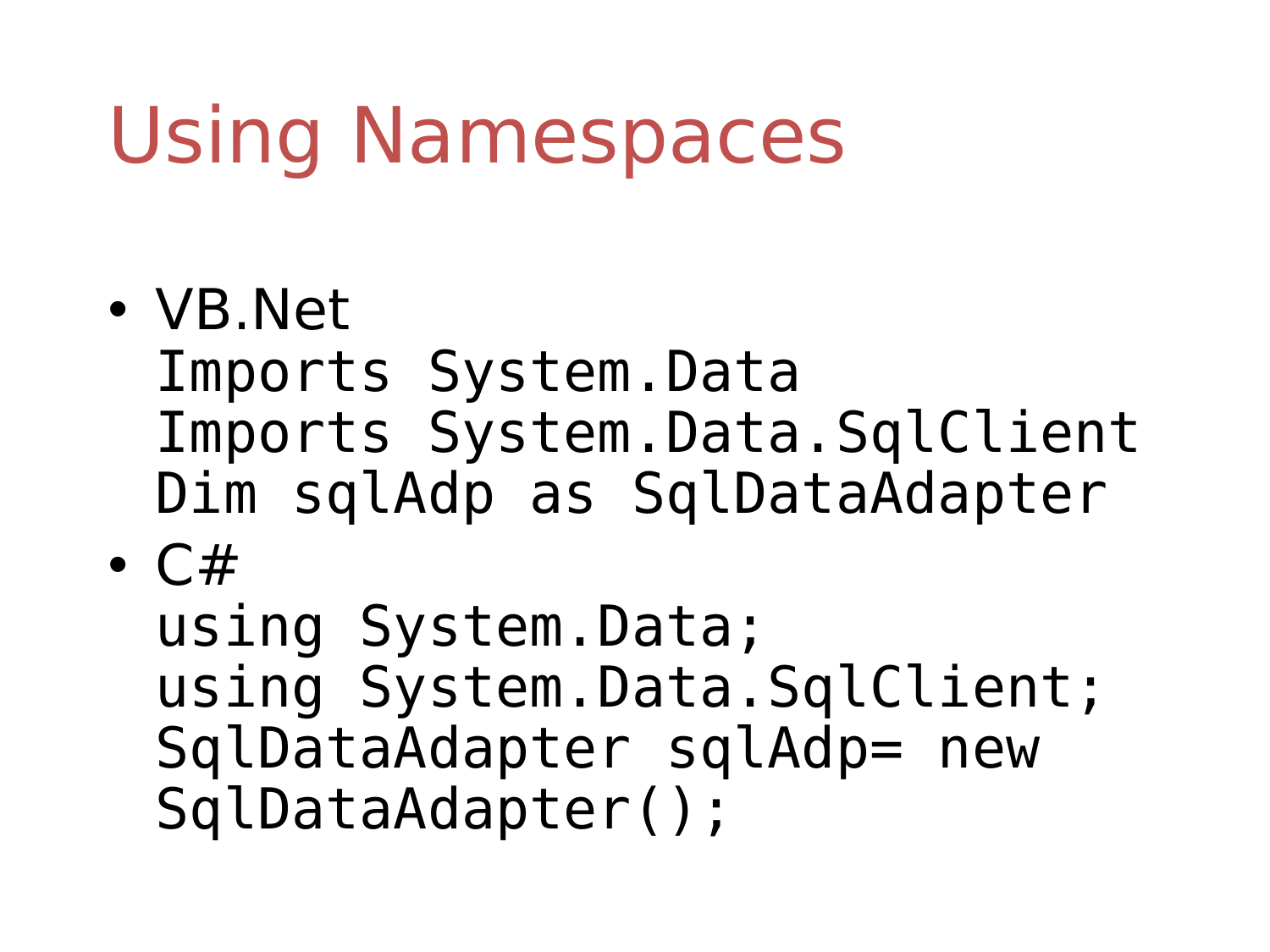

# Using Namespaces
VB.Net
Imports System.Data
Imports System.Data.SqlClient
Dim sqlAdp as SqlDataAdapter
C#
using System.Data;
using System.Data.SqlClient;
SqlDataAdapter sqlAdp= new SqlDataAdapter();